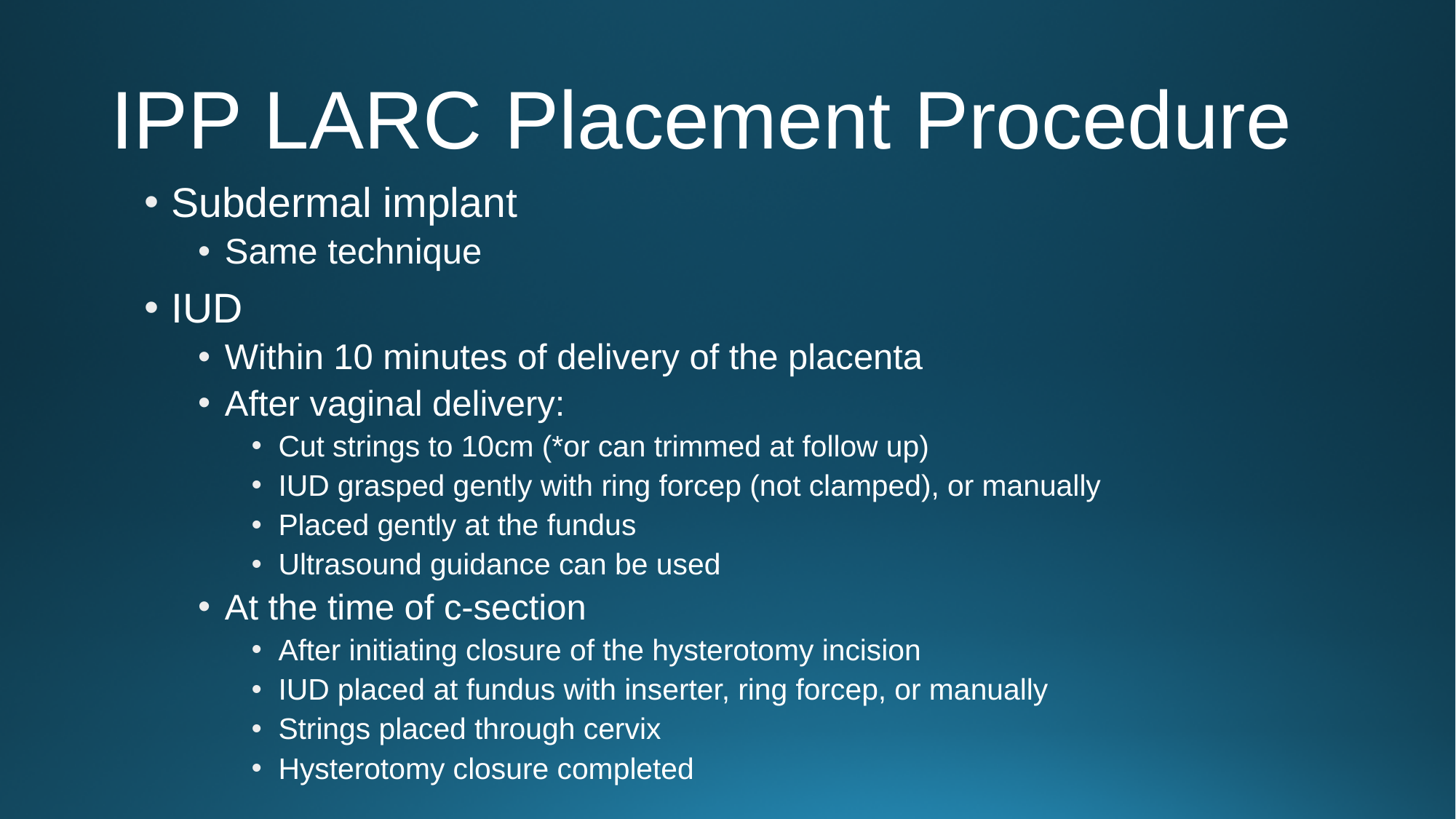

# IPP LARC Placement Procedure
Subdermal implant
Same technique
IUD
Within 10 minutes of delivery of the placenta
After vaginal delivery:
Cut strings to 10cm (*or can trimmed at follow up)
IUD grasped gently with ring forcep (not clamped), or manually
Placed gently at the fundus
Ultrasound guidance can be used
At the time of c-section
After initiating closure of the hysterotomy incision
IUD placed at fundus with inserter, ring forcep, or manually
Strings placed through cervix
Hysterotomy closure completed